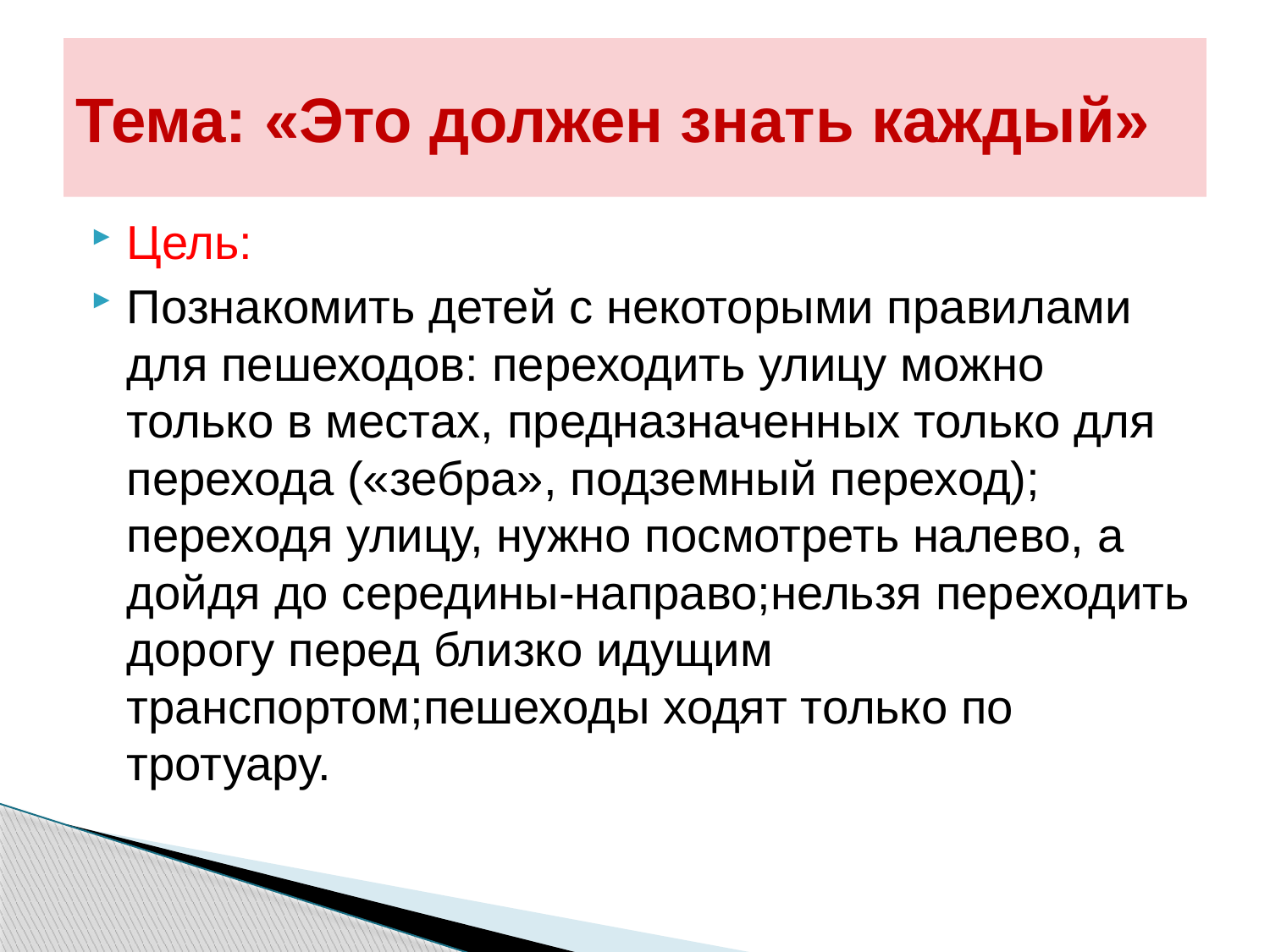

# Тема: «Это должен знать каждый»
Цель:
Познакомить детей с некоторыми правилами для пешеходов: переходить улицу можно только в местах, предназначенных только для перехода («зебра», подземный переход); переходя улицу, нужно посмотреть налево, а дойдя до середины-направо;нельзя переходить дорогу перед близко идущим транспортом;пешеходы ходят только по тротуару.